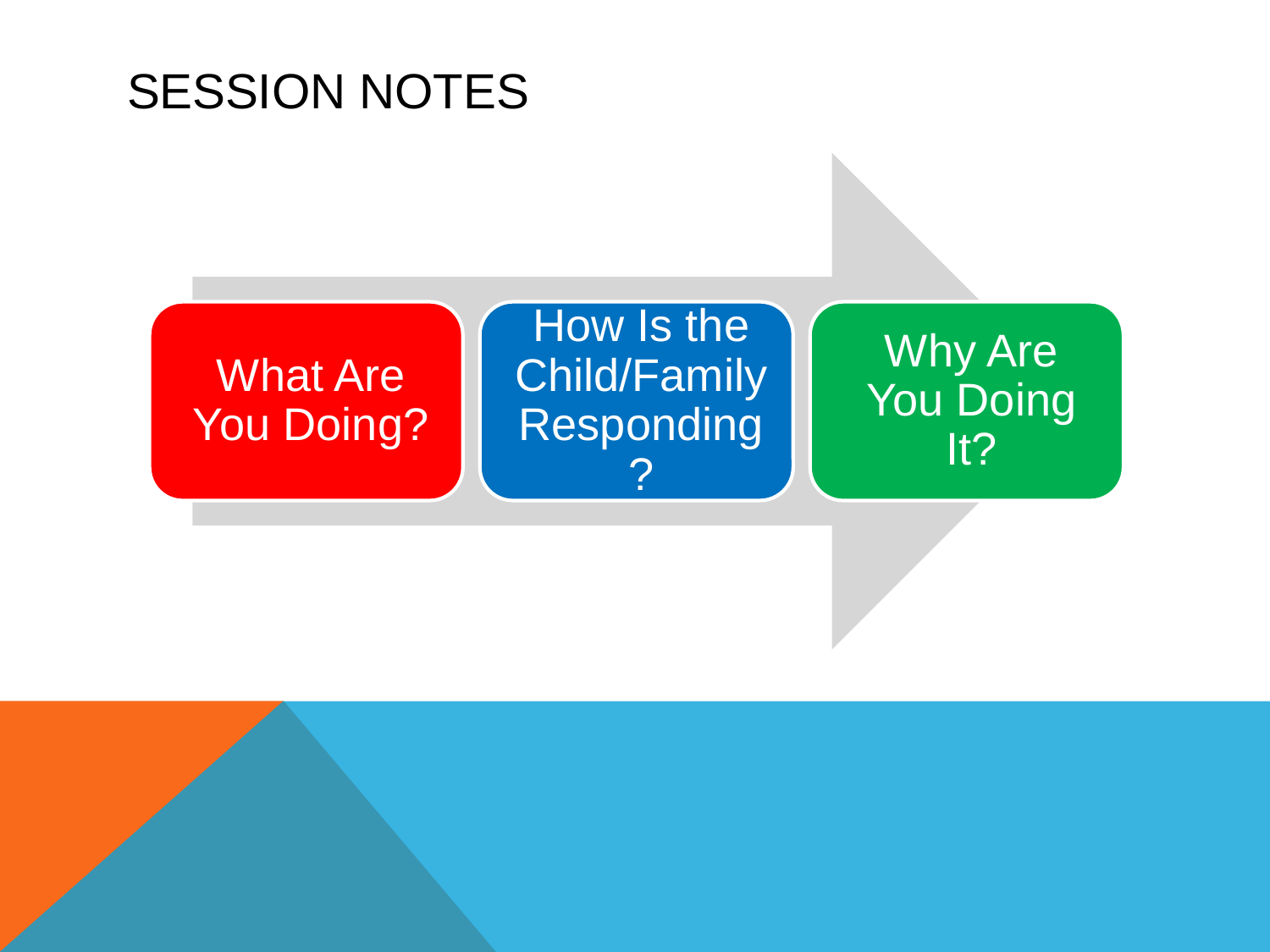

# Session notes
What Are You Doing?
How Is the Child/Family Responding?
Why Are You Doing It?